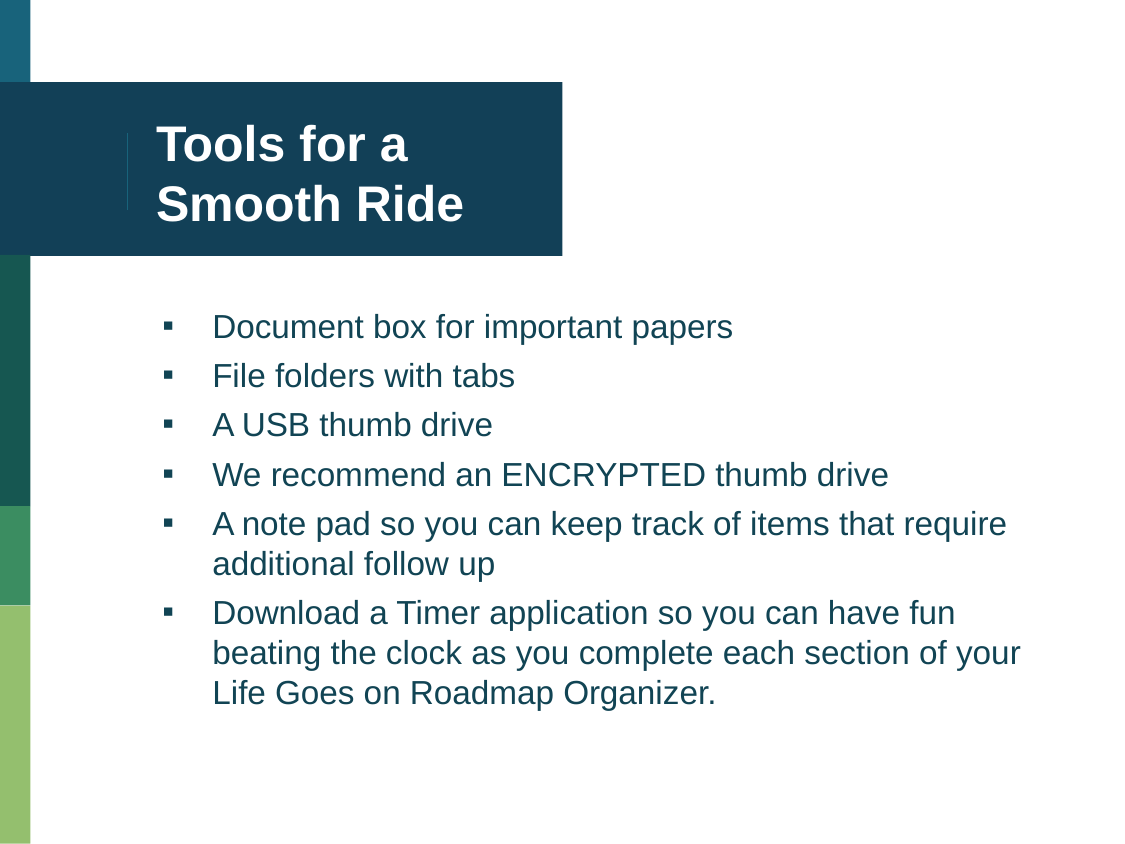

# Tools for a Smooth Ride
Document box for important papers
File folders with tabs
A USB thumb drive
We recommend an ENCRYPTED thumb drive
A note pad so you can keep track of items that require additional follow up
Download a Timer application so you can have fun beating the clock as you complete each section of your Life Goes on Roadmap Organizer.